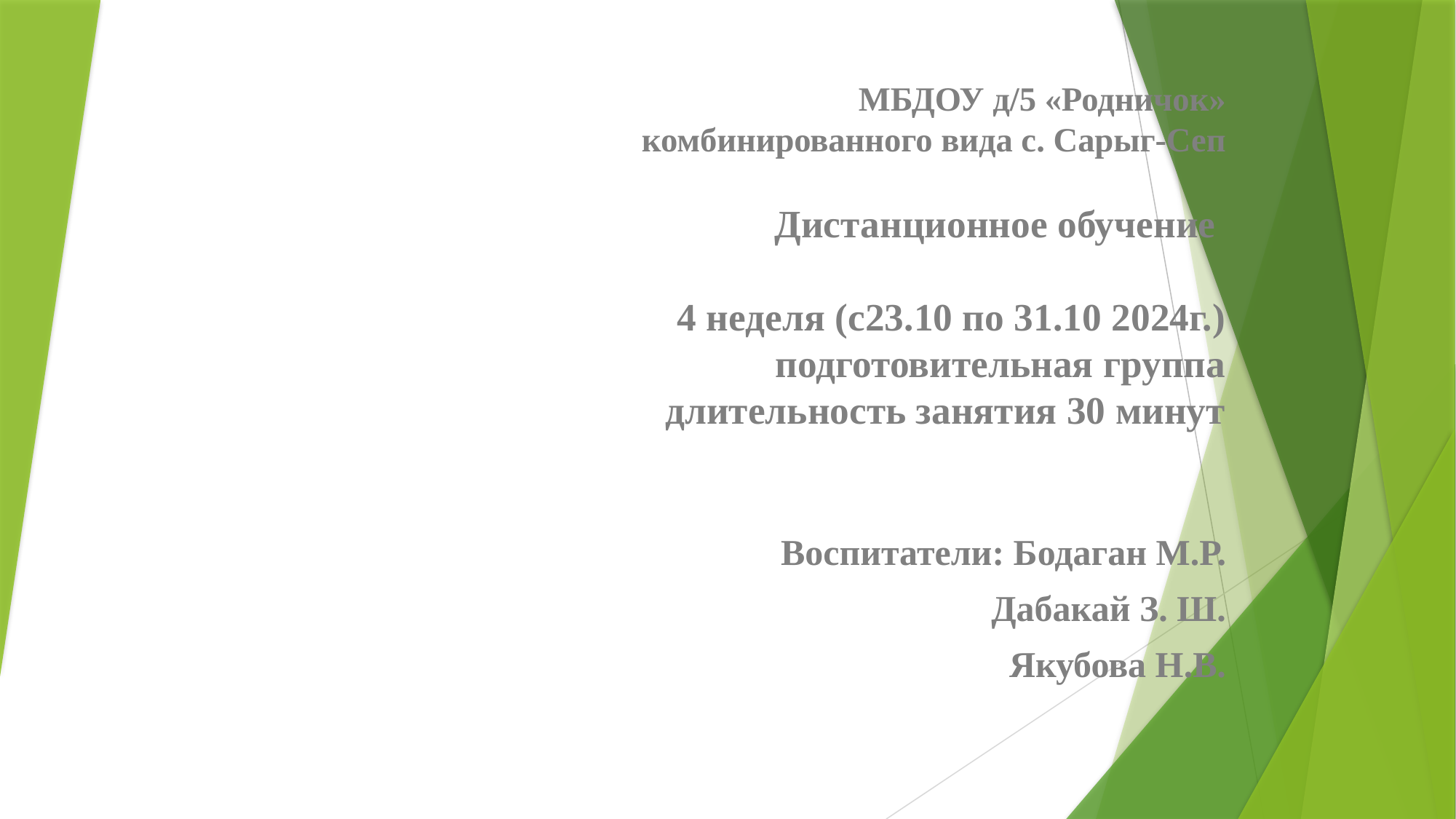

МБДОУ д/5 «Родничок»
 комбинированного вида с. Сарыг-Сеп
Дистанционное обучение
4 неделя (с23.10 по 31.10 2024г.)
подготовительная группа
длительность занятия 30 минут

Воспитатели: Бодаган М.Р.
Дабакай З. Ш.
Якубова Н.В.